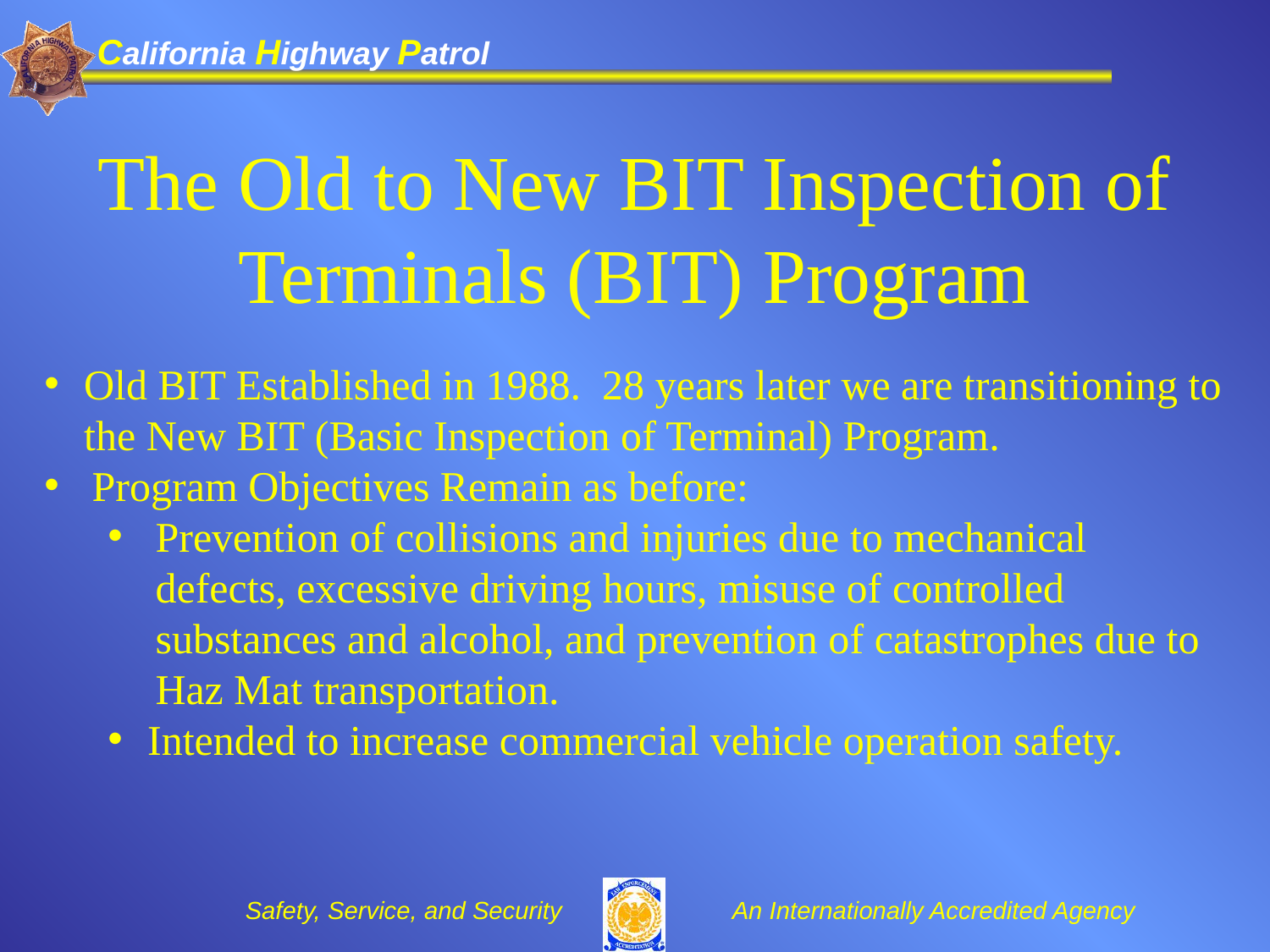

The Old to New BIT Inspection of Terminals (BIT) Program

Old BIT Established in 1988.  28 years later we are transitioning to the New BIT (Basic Inspection of Terminal) Program.
Program Objectives Remain as before:
Prevention of collisions and injuries due to mechanical defects, excessive driving hours, misuse of controlled substances and alcohol, and prevention of catastrophes due to Haz Mat transportation.
Intended to increase commercial vehicle operation safety.